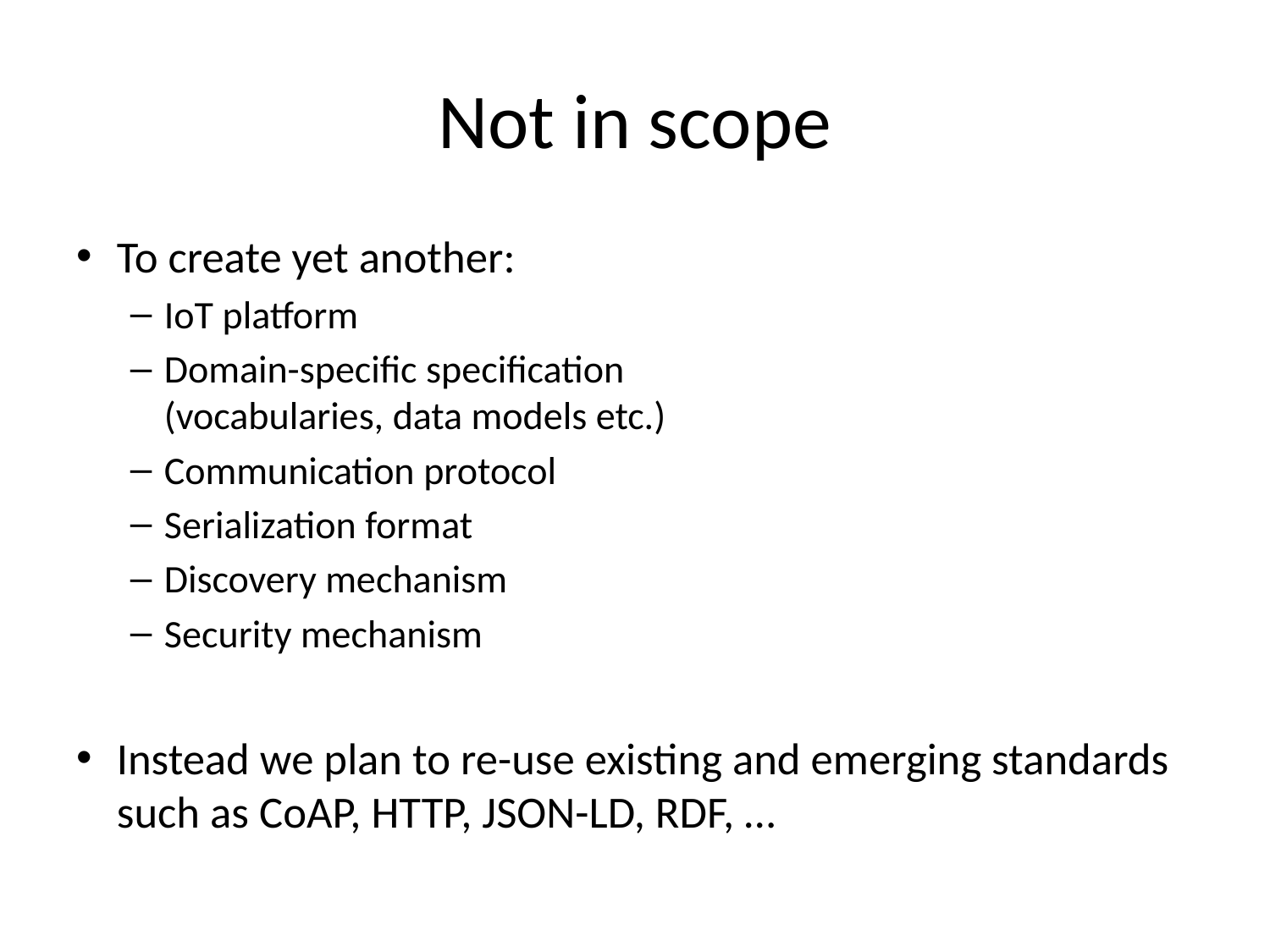

# Not in scope
To create yet another:
IoT platform
Domain-specific specification
(vocabularies, data models etc.)
Communication protocol
Serialization format
Discovery mechanism
Security mechanism

Instead we plan to re-use existing and emerging standards such as CoAP, HTTP, JSON-LD, RDF, …